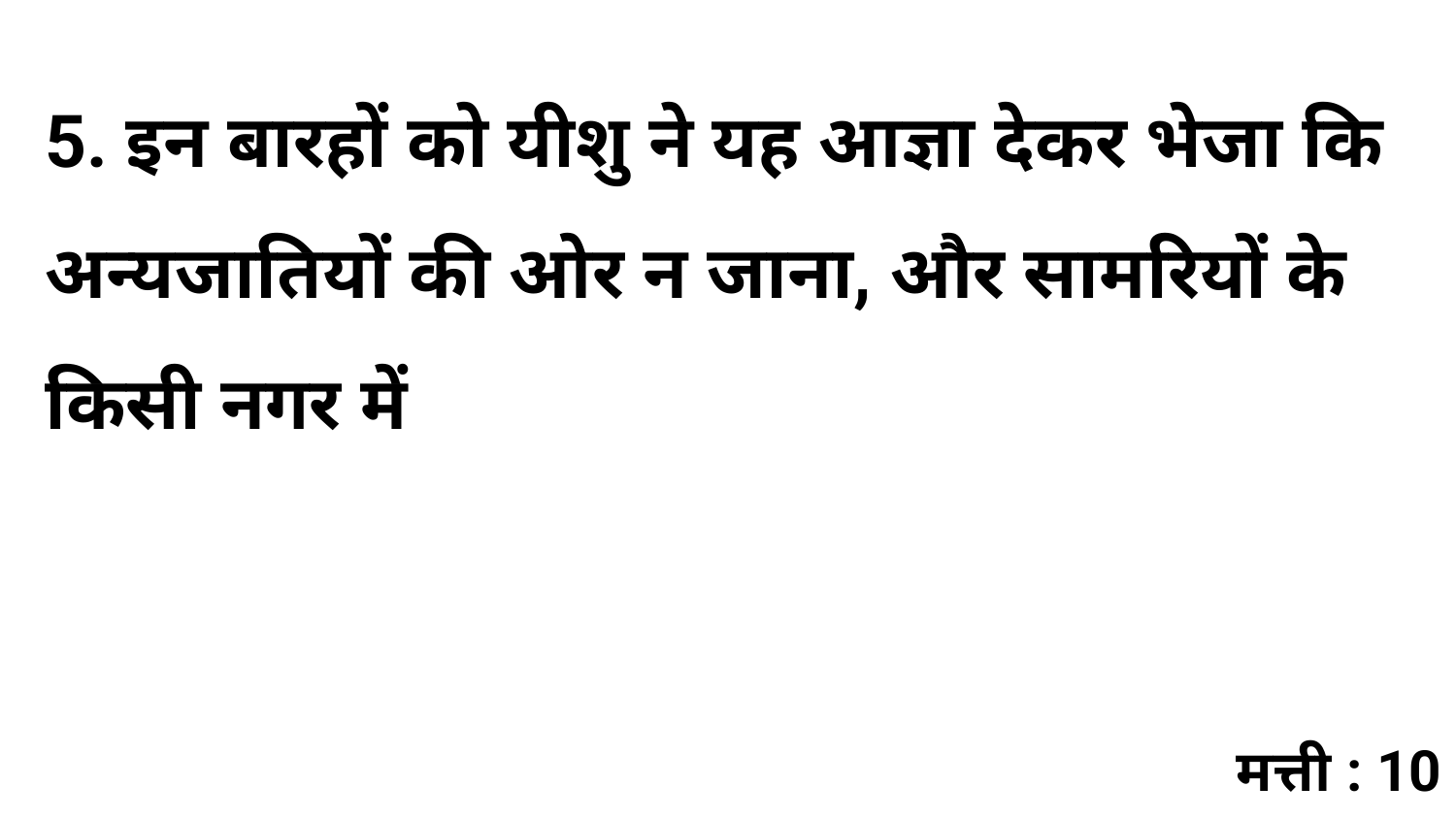

5. इन बारहों को यीशु ने यह आज्ञा देकर भेजा कि अन्यजातियों की ओर न जाना, और सामरियों के किसी नगर में
मत्ती : 10